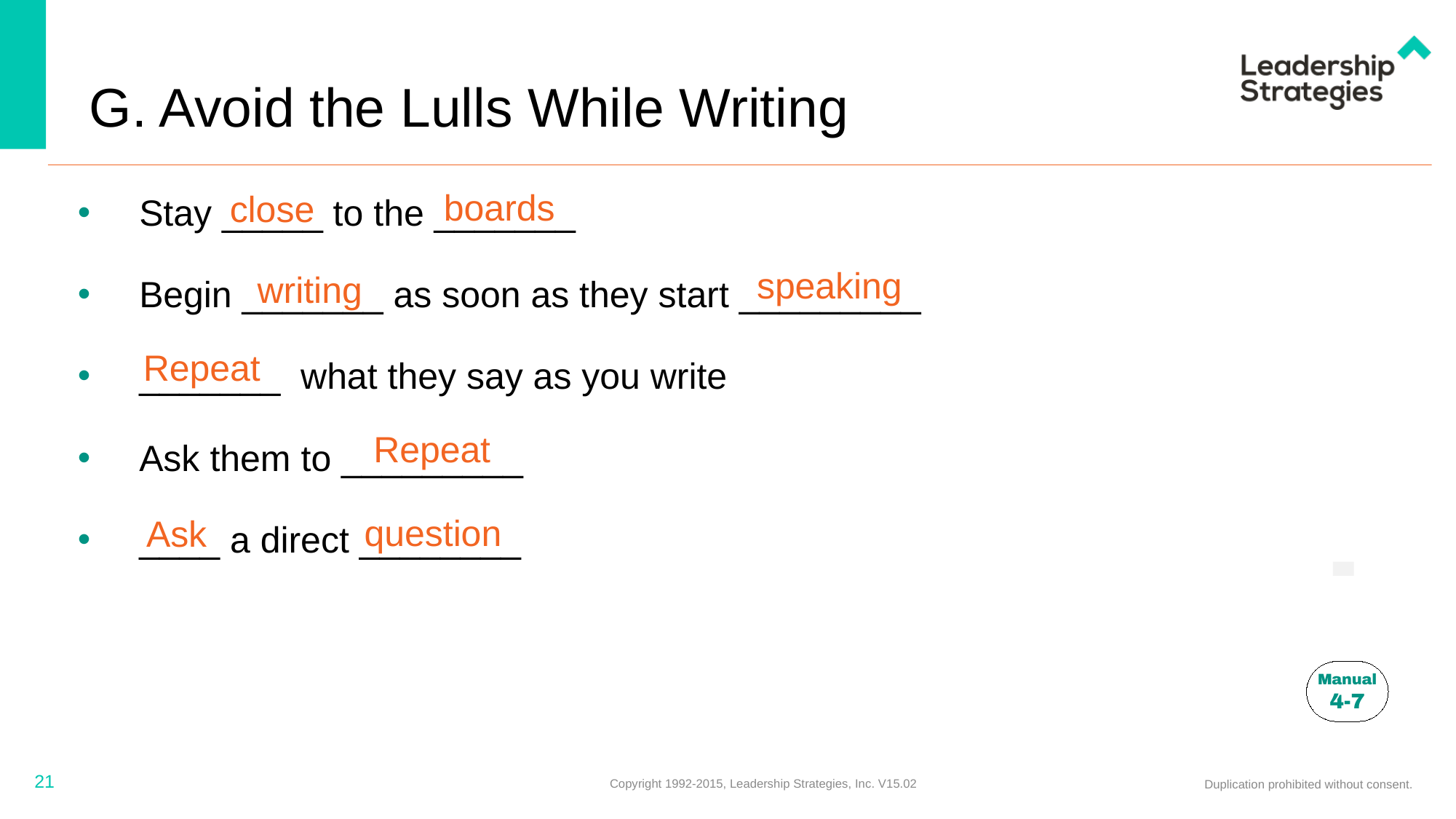

# G. Avoid the Lulls While Writing
boards
close
Stay _____ to the _______
Begin _______ as soon as they start _________
_______  what they say as you write
Ask them to _________
____ a direct ________
speaking
writing
Repeat
Repeat
question
Ask
-
Manual
4-7
21
Copyright 1992-2015, Leadership Strategies, Inc. V15.02